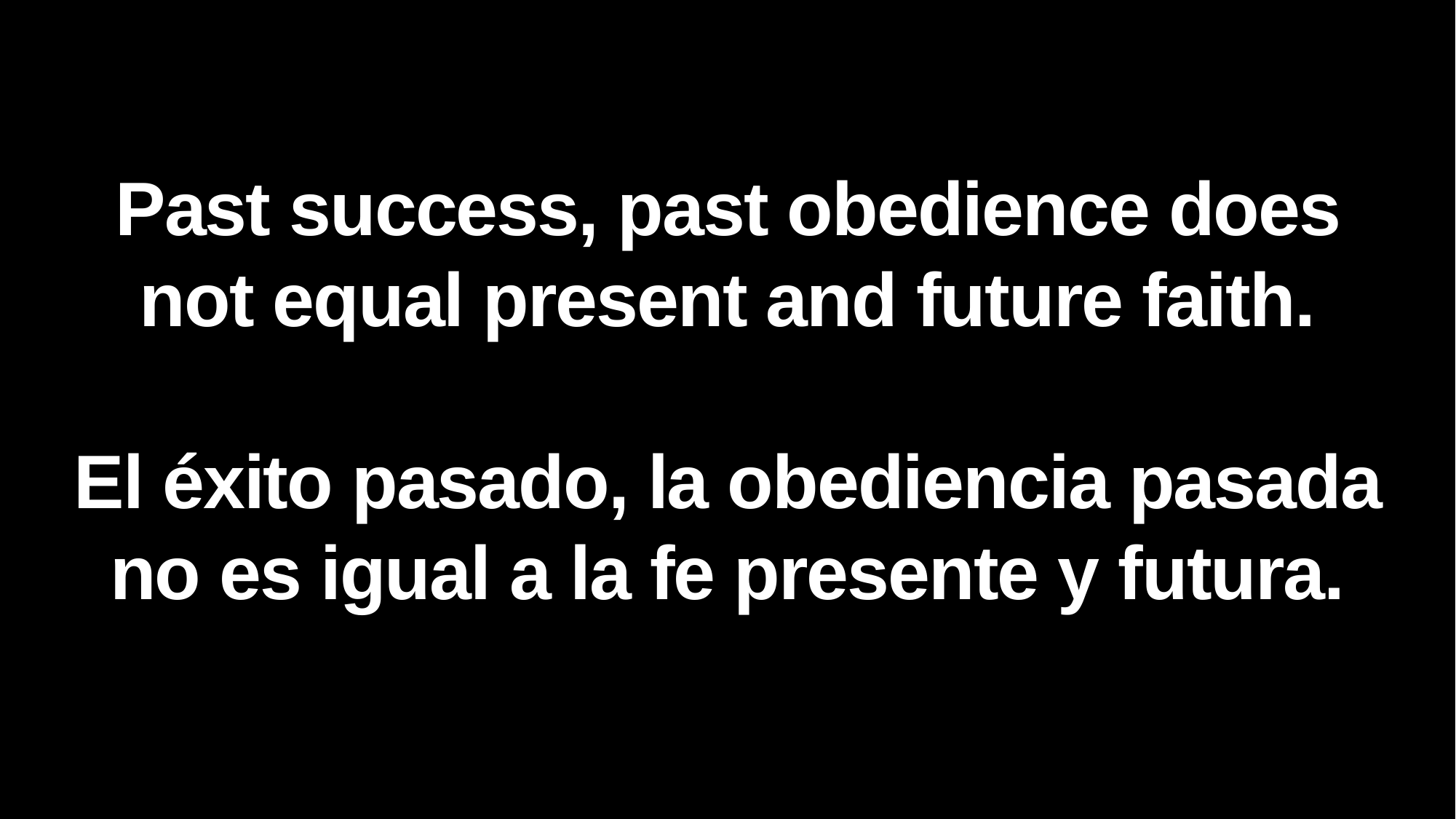

Past success, past obedience does not equal present and future faith.

El éxito pasado, la obediencia pasada no es igual a la fe presente y futura.